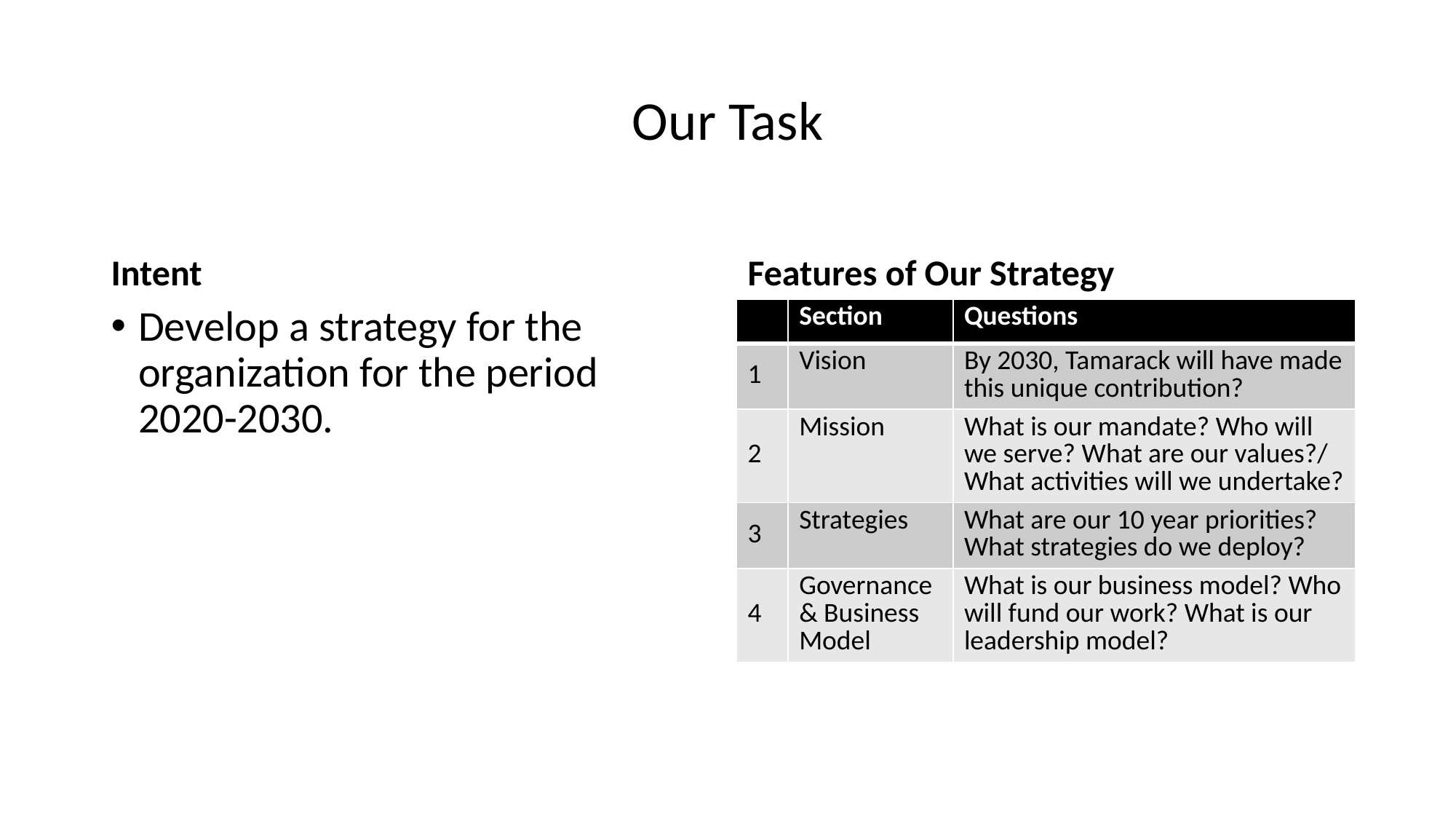

# Our Task
Intent
Features of Our Strategy
Develop a strategy for the organization for the period 2020-2030.

|  | Section | Questions |
| --- | --- | --- |
| 1 | Vision | By 2030, Tamarack will have made this unique contribution? |
| 2 | Mission | What is our mandate? Who will we serve? What are our values?/ What activities will we undertake? |
| 3 | Strategies | What are our 10 year priorities? What strategies do we deploy? |
| 4 | Governance & Business Model | What is our business model? Who will fund our work? What is our leadership model? |